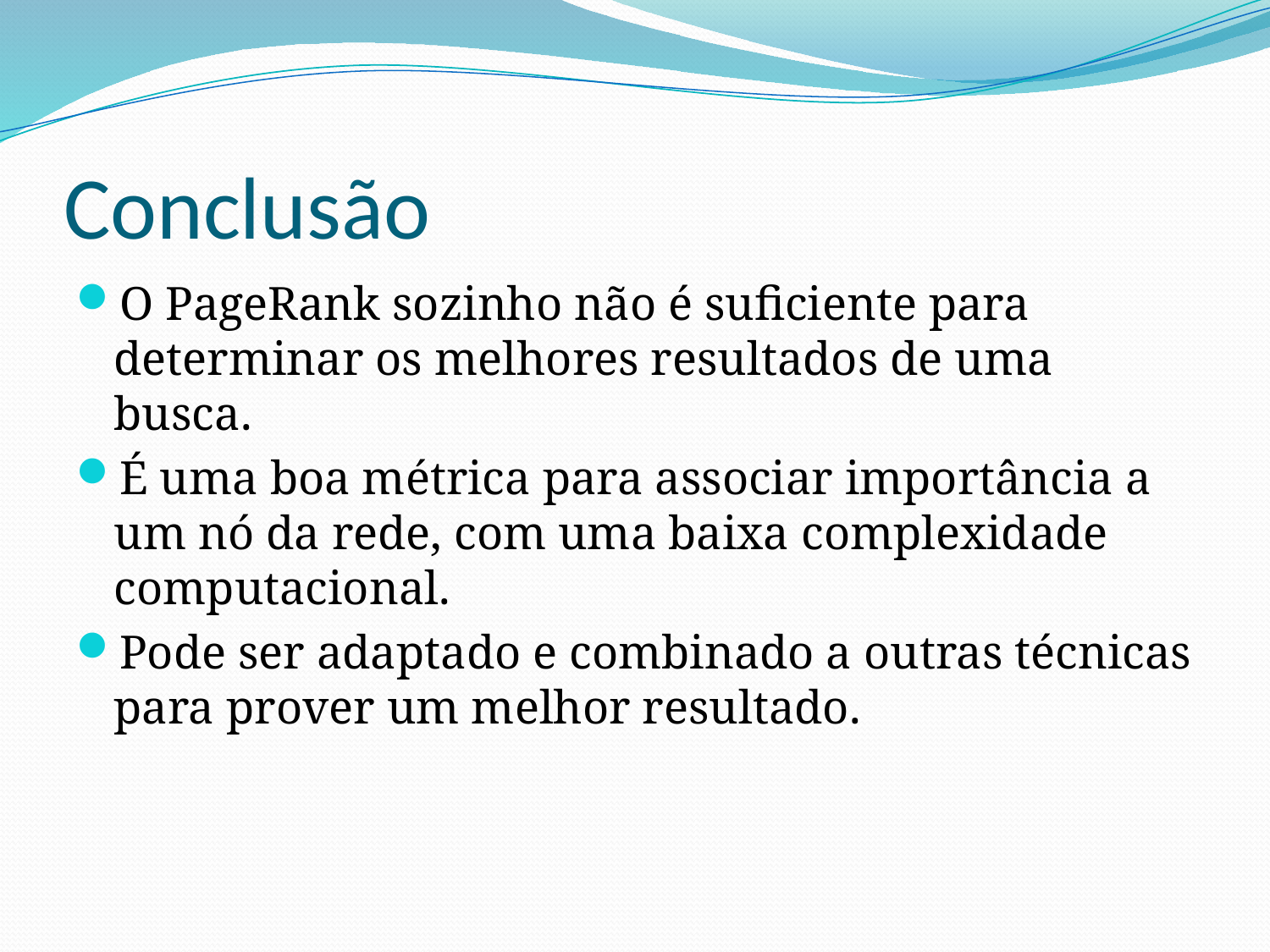

# Conclusão
O PageRank sozinho não é suficiente para determinar os melhores resultados de uma busca.
É uma boa métrica para associar importância a um nó da rede, com uma baixa complexidade computacional.
Pode ser adaptado e combinado a outras técnicas para prover um melhor resultado.